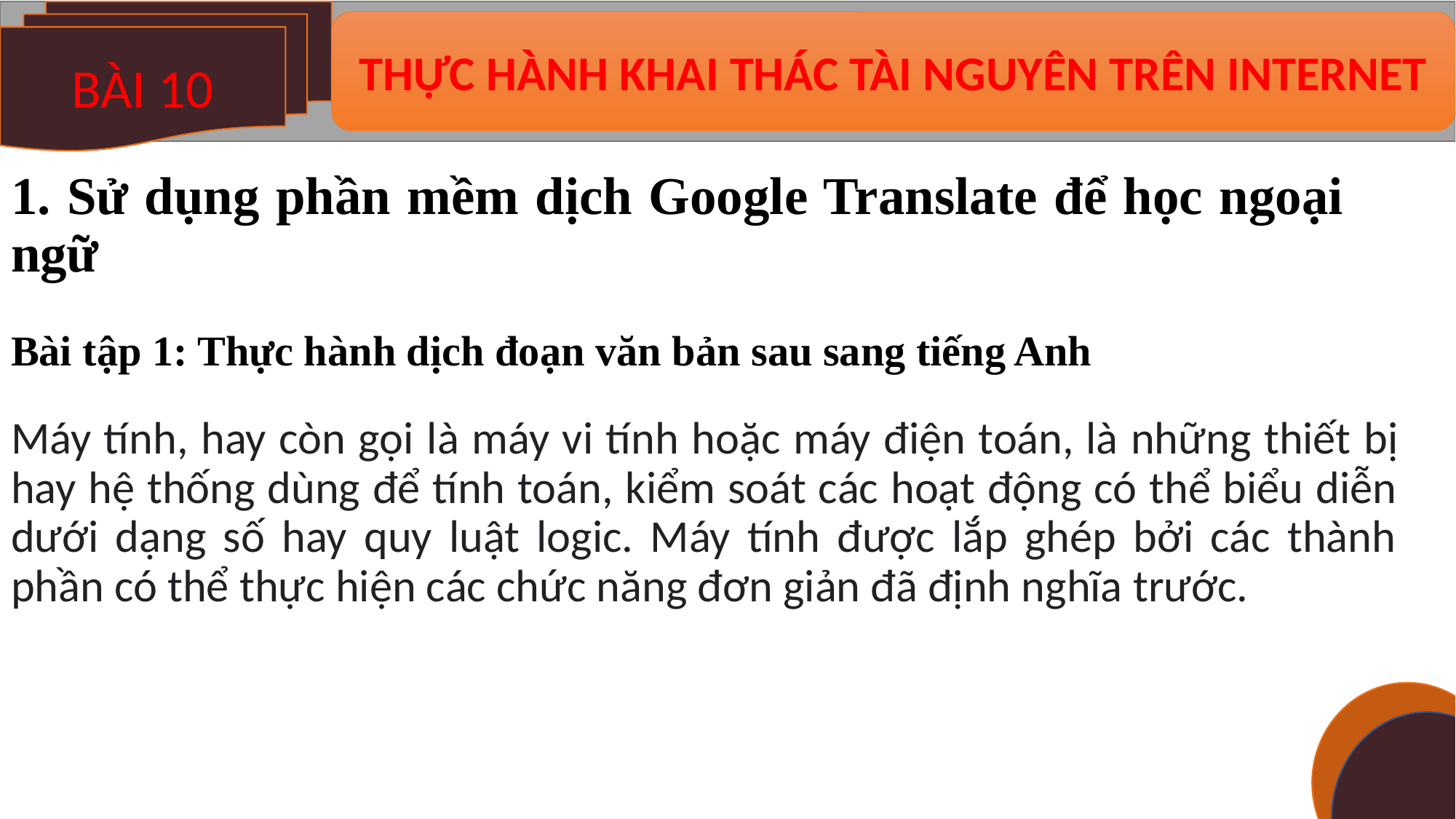

BÀI 10
THỰC HÀNH KHAI THÁC TÀI NGUYÊN TRÊN INTERNET
# 1. Sử dụng phần mềm dịch Google Translate để học ngoại ngữ
Bài tập 1: Thực hành dịch đoạn văn bản sau sang tiếng Anh
Máy tính, hay còn gọi là máy vi tính hoặc máy điện toán, là những thiết bị hay hệ thống dùng để tính toán, kiểm soát các hoạt động có thể biểu diễn dưới dạng số hay quy luật logic. Máy tính được lắp ghép bởi các thành phần có thể thực hiện các chức năng đơn giản đã định nghĩa trước.